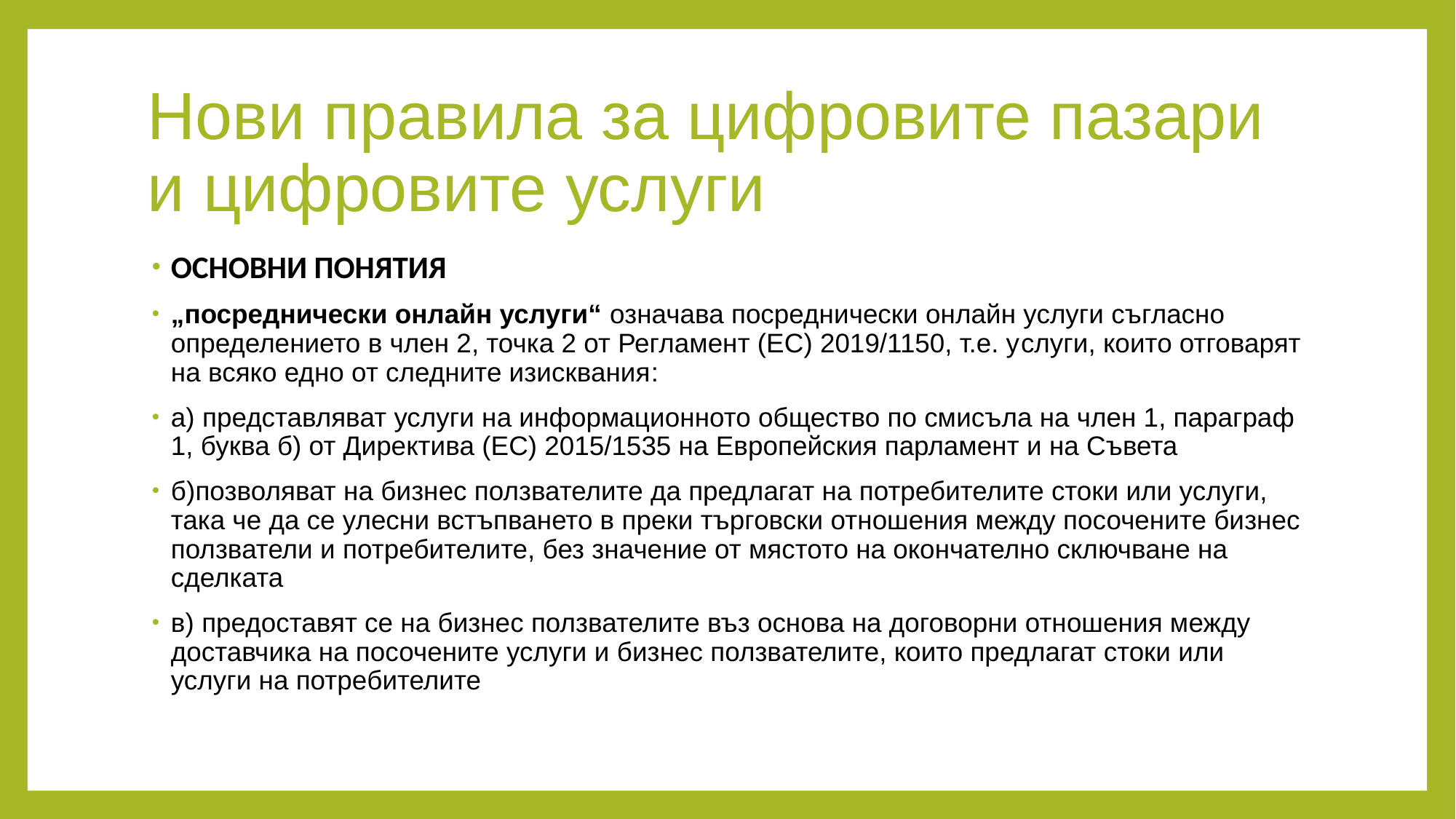

# Нови правила за цифровите пазари и цифровите услуги
ОСНОВНИ ПОНЯТИЯ
„посреднически онлайн услуги“ означава посреднически онлайн услуги съгласно определението в член 2, точка 2 от Регламент (ЕС) 2019/1150, т.е. услуги, които отговарят на всяко едно от следните изисквания:
а) представляват услуги на информационното общество по смисъла на член 1, параграф 1, буква б) от Директива (ЕС) 2015/1535 на Европейския парламент и на Съвета
б)позволяват на бизнес ползвателите да предлагат на потребителите стоки или услуги, така че да се улесни встъпването в преки търговски отношения между посочените бизнес ползватели и потребителите, без значение от мястото на окончателно сключване на сделката
в) предоставят се на бизнес ползвателите въз основа на договорни отношения между доставчика на посочените услуги и бизнес ползвателите, които предлагат стоки или услуги на потребителите